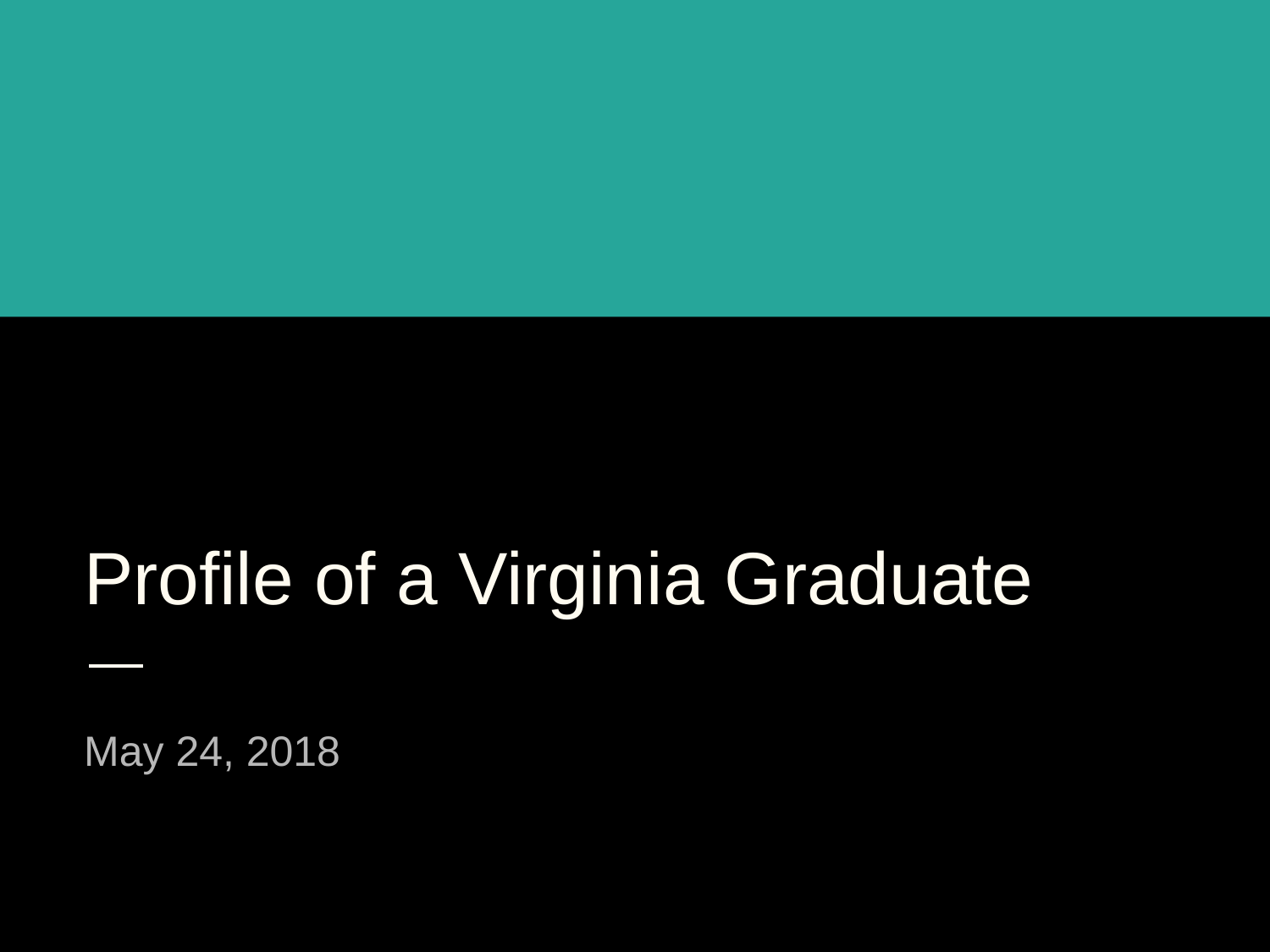

# Profile of a Virginia Graduate
May 24, 2018